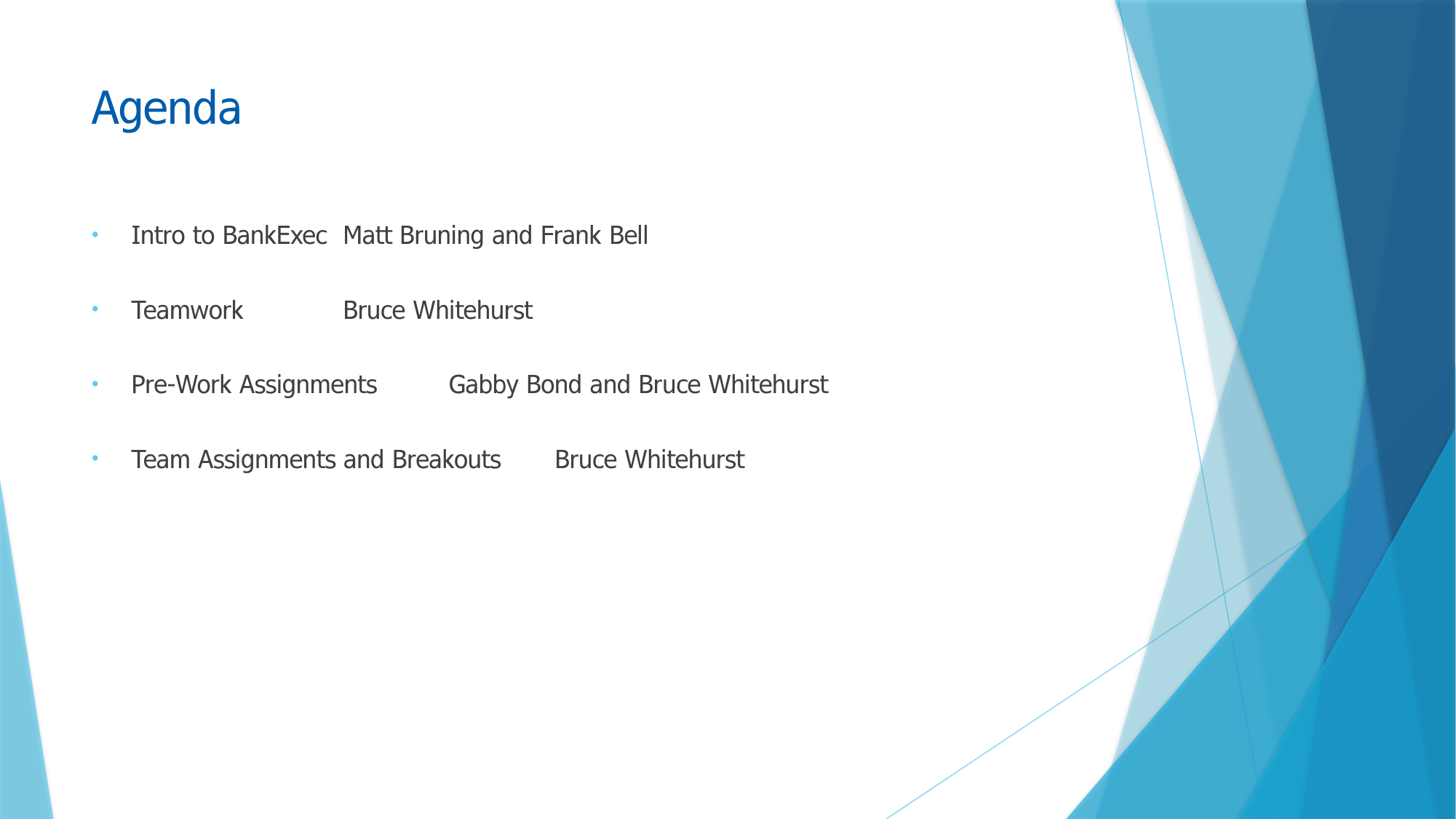

# Agenda
Intro to BankExec					Matt Bruning and Frank Bell
Teamwork							Bruce Whitehurst
Pre-Work Assignments				Gabby Bond and Bruce Whitehurst
Team Assignments and Breakouts		Bruce Whitehurst